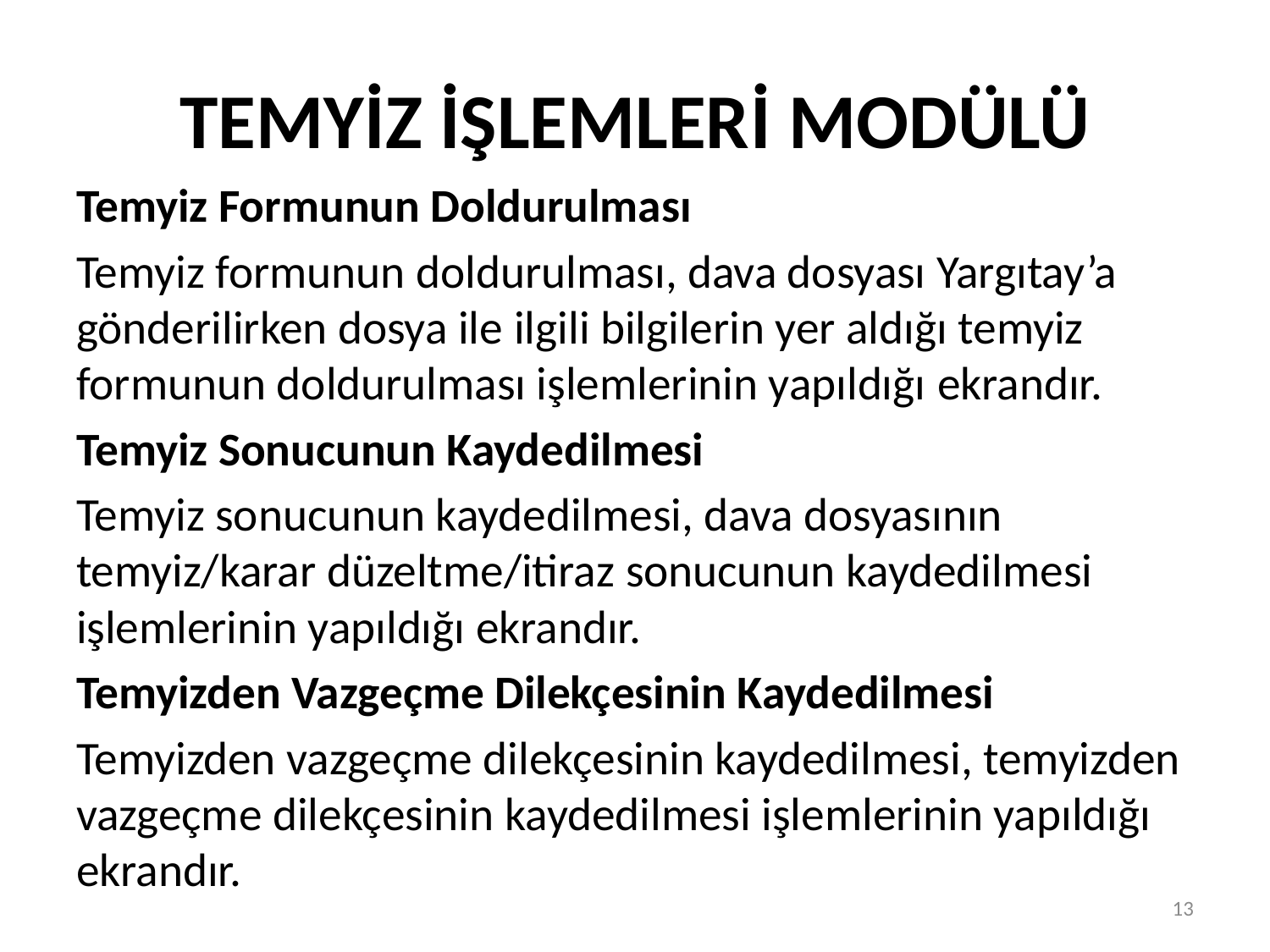

# TEMYİZ İŞLEMLERİ MODÜLÜ
Temyiz Formunun Doldurulması
Temyiz formunun doldurulması, dava dosyası Yargıtay’a gönderilirken dosya ile ilgili bilgilerin yer aldığı temyiz formunun doldurulması işlemlerinin yapıldığı ekrandır.
Temyiz Sonucunun Kaydedilmesi
Temyiz sonucunun kaydedilmesi, dava dosyasının temyiz/karar düzeltme/itiraz sonucunun kaydedilmesi işlemlerinin yapıldığı ekrandır.
Temyizden Vazgeçme Dilekçesinin Kaydedilmesi
Temyizden vazgeçme dilekçesinin kaydedilmesi, temyizden vazgeçme dilekçesinin kaydedilmesi işlemlerinin yapıldığı ekrandır.
13